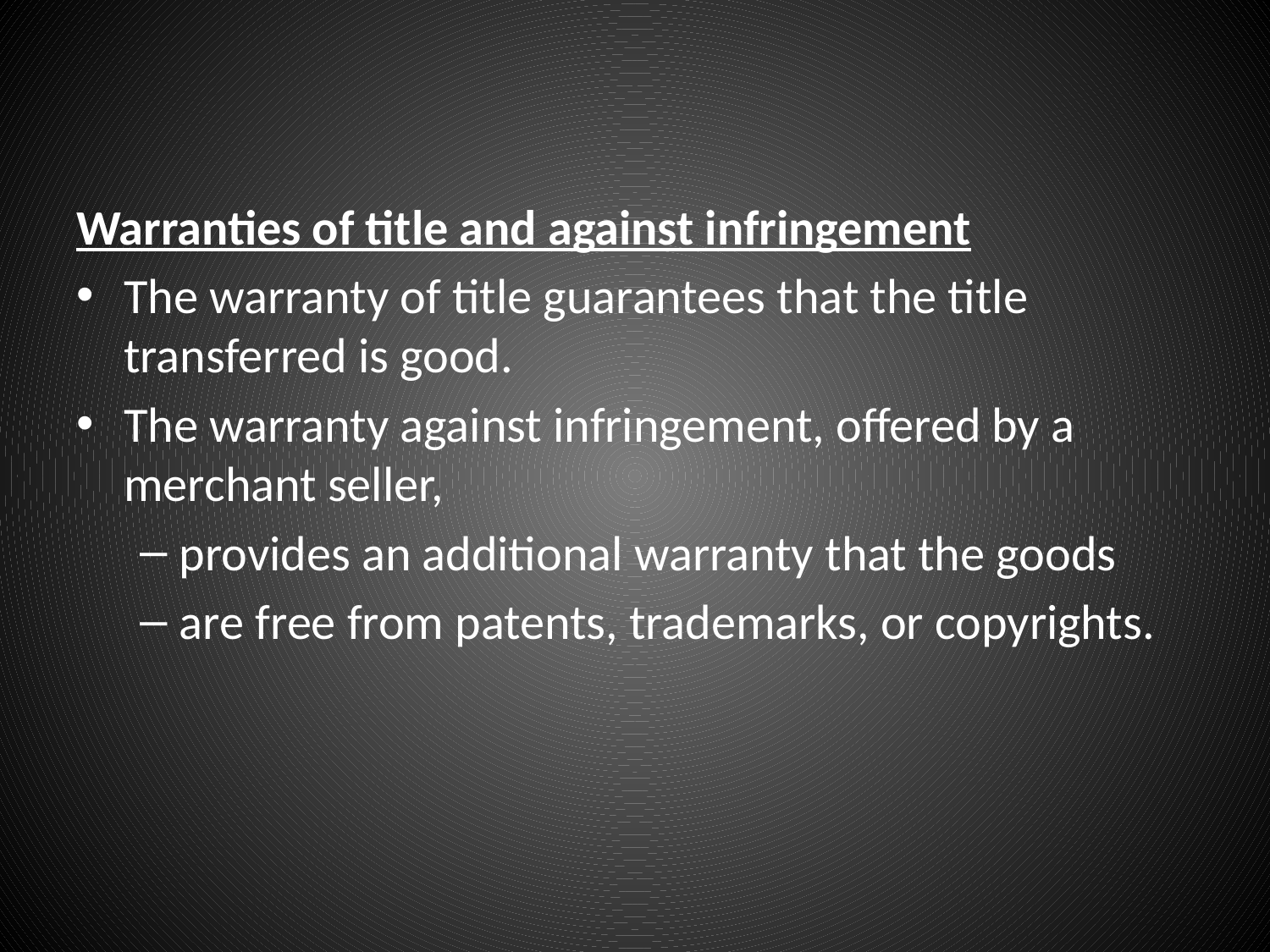

#
Warranties of title and against infringement
The warranty of title guarantees that the title transferred is good.
The warranty against infringement, offered by a merchant seller,
provides an additional warranty that the goods
are free from patents, trademarks, or copyrights.